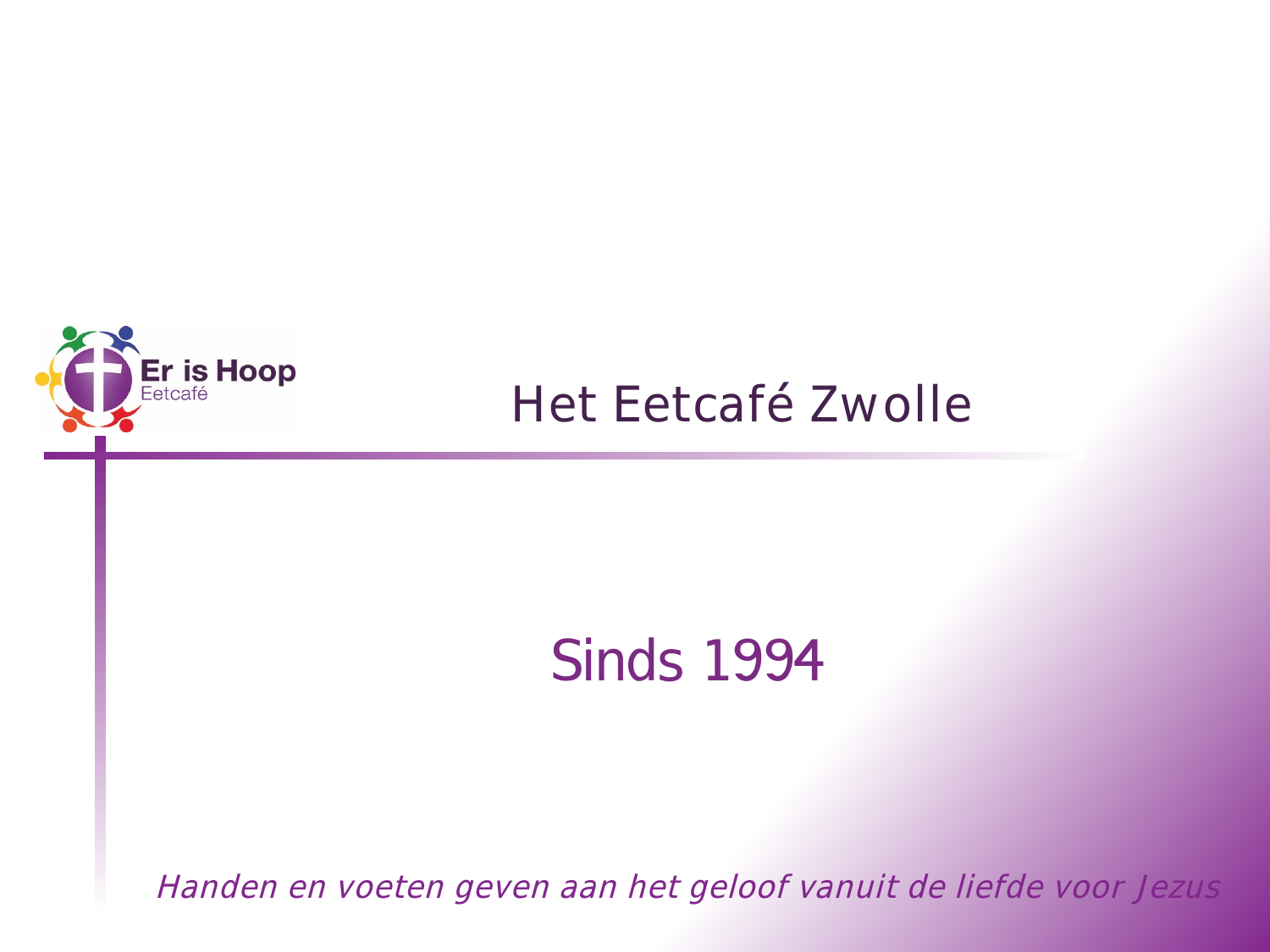

# Het Eetcafé Zwolle

Sinds 1994

Handen en voeten geven aan het geloof vanuit de liefde voor Jezus